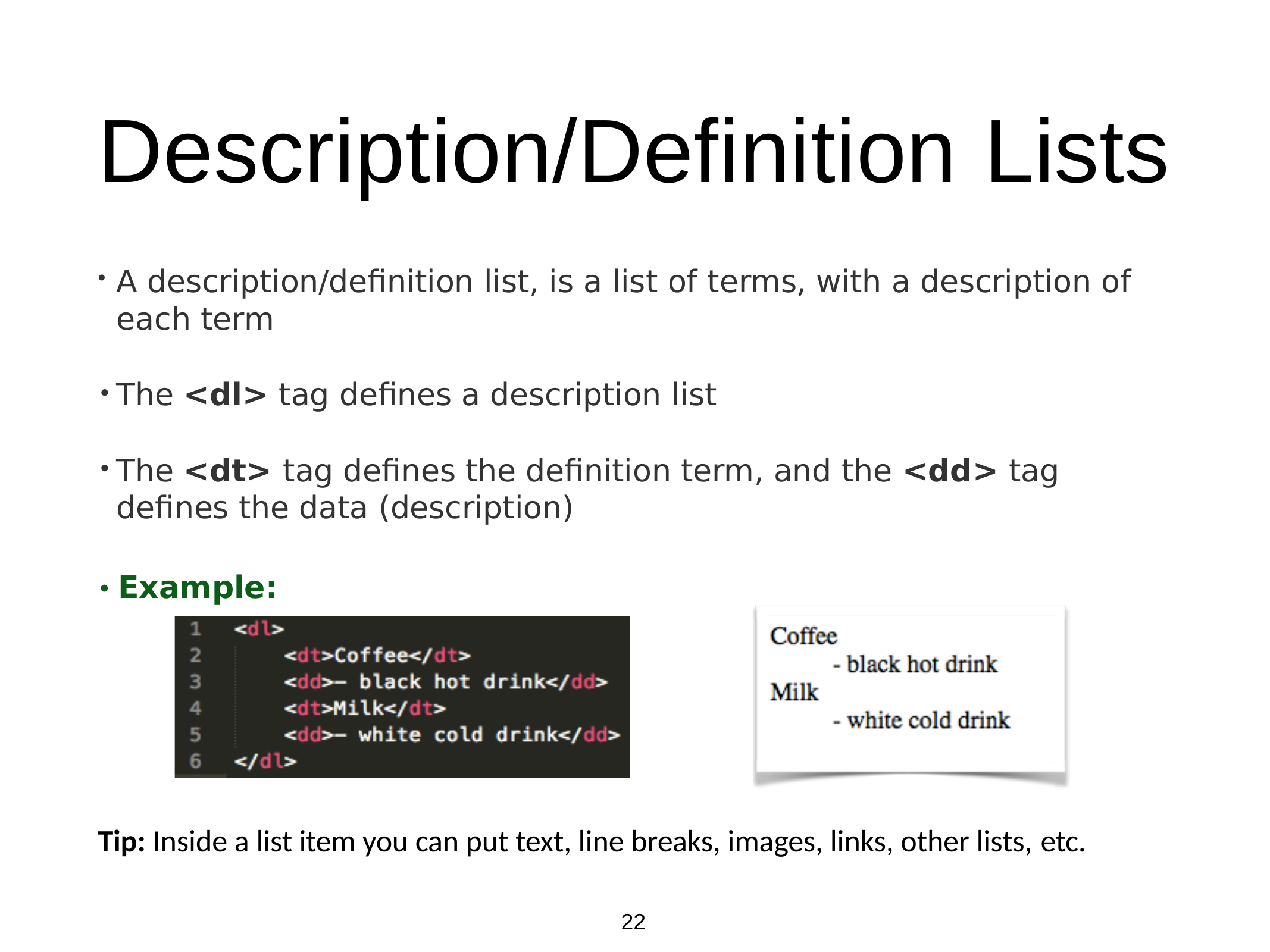

# Description/Definition Lists
A description/definition list, is a list of terms, with a description of  each term

The <dl> tag defines a description list

The <dt> tag defines the definition term, and the <dd> tag  defines the data (description)

• Example:

Tip: Inside a list item you can put text, line breaks, images, links, other lists, etc.
22